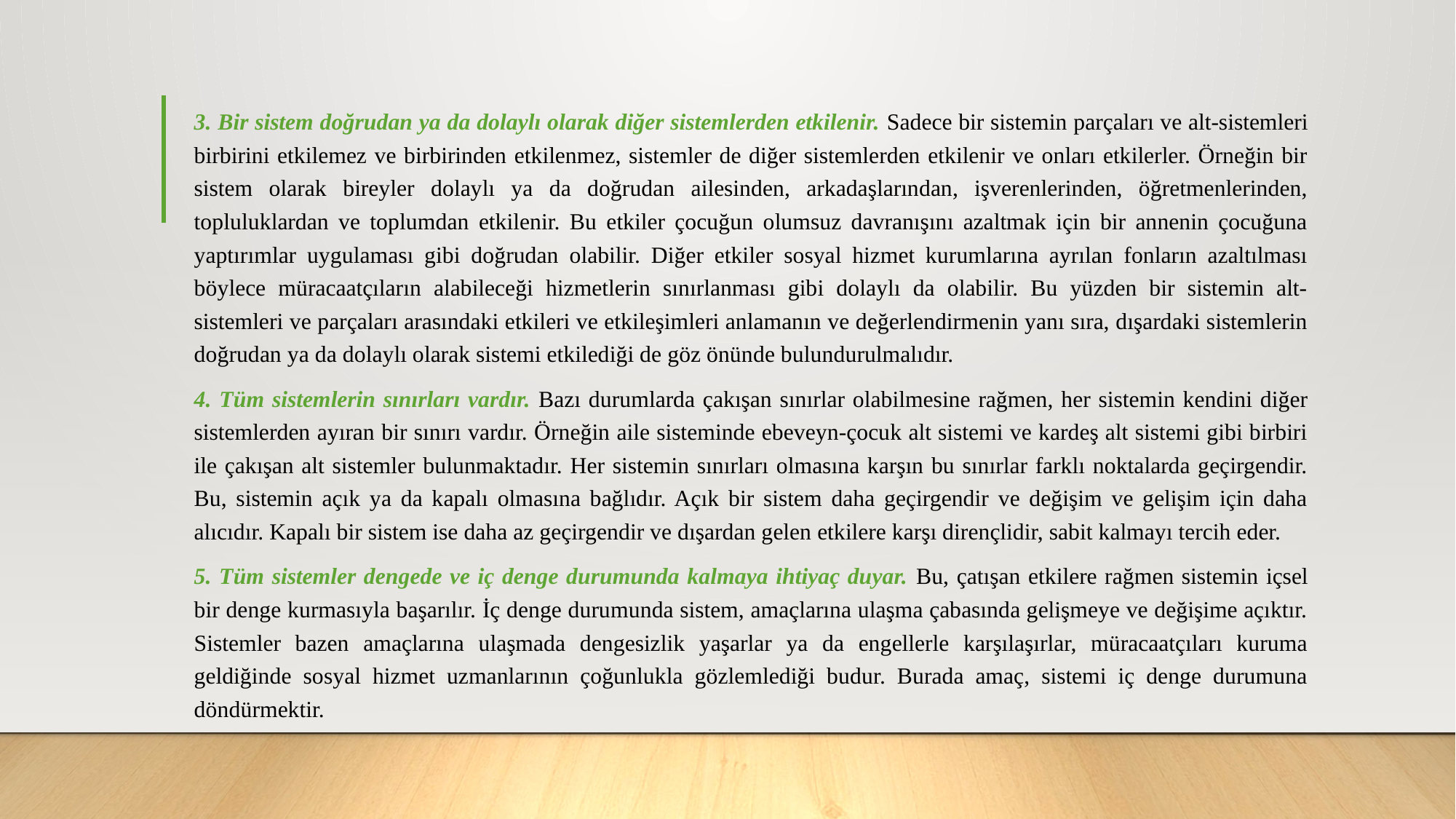

3. Bir sistem doğrudan ya da dolaylı olarak diğer sistemlerden etkilenir. Sadece bir sistemin parçaları ve alt-sistemleri birbirini etkilemez ve birbirinden etkilenmez, sistemler de diğer sistemlerden etkilenir ve onları etkilerler. Örneğin bir sistem olarak bireyler dolaylı ya da doğrudan ailesinden, arkadaşlarından, işverenlerinden, öğretmenlerinden, topluluklardan ve toplumdan etkilenir. Bu etkiler çocuğun olumsuz davranışını azaltmak için bir annenin çocuğuna yaptırımlar uygulaması gibi doğrudan olabilir. Diğer etkiler sosyal hizmet kurumlarına ayrılan fonların azaltılması böylece müracaatçıların alabileceği hizmetlerin sınırlanması gibi dolaylı da olabilir. Bu yüzden bir sistemin alt-sistemleri ve parçaları arasındaki etkileri ve etkileşimleri anlamanın ve değerlendirmenin yanı sıra, dışardaki sistemlerin doğrudan ya da dolaylı olarak sistemi etkilediği de göz önünde bulundurulmalıdır.
4. Tüm sistemlerin sınırları vardır. Bazı durumlarda çakışan sınırlar olabilmesine rağmen, her sistemin kendini diğer sistemlerden ayıran bir sınırı vardır. Örneğin aile sisteminde ebeveyn-çocuk alt sistemi ve kardeş alt sistemi gibi birbiri ile çakışan alt sistemler bulunmaktadır. Her sistemin sınırları olmasına karşın bu sınırlar farklı noktalarda geçirgendir. Bu, sistemin açık ya da kapalı olmasına bağlıdır. Açık bir sistem daha geçirgendir ve değişim ve gelişim için daha alıcıdır. Kapalı bir sistem ise daha az geçirgendir ve dışardan gelen etkilere karşı dirençlidir, sabit kalmayı tercih eder.
5. Tüm sistemler dengede ve iç denge durumunda kalmaya ihtiyaç duyar. Bu, çatışan etkilere rağmen sistemin içsel bir denge kurmasıyla başarılır. İç denge durumunda sistem, amaçlarına ulaşma çabasında gelişmeye ve değişime açıktır. Sistemler bazen amaçlarına ulaşmada dengesizlik yaşarlar ya da engellerle karşılaşırlar, müracaatçıları kuruma geldiğinde sosyal hizmet uzmanlarının çoğunlukla gözlemlediği budur. Burada amaç, sistemi iç denge durumuna döndürmektir.